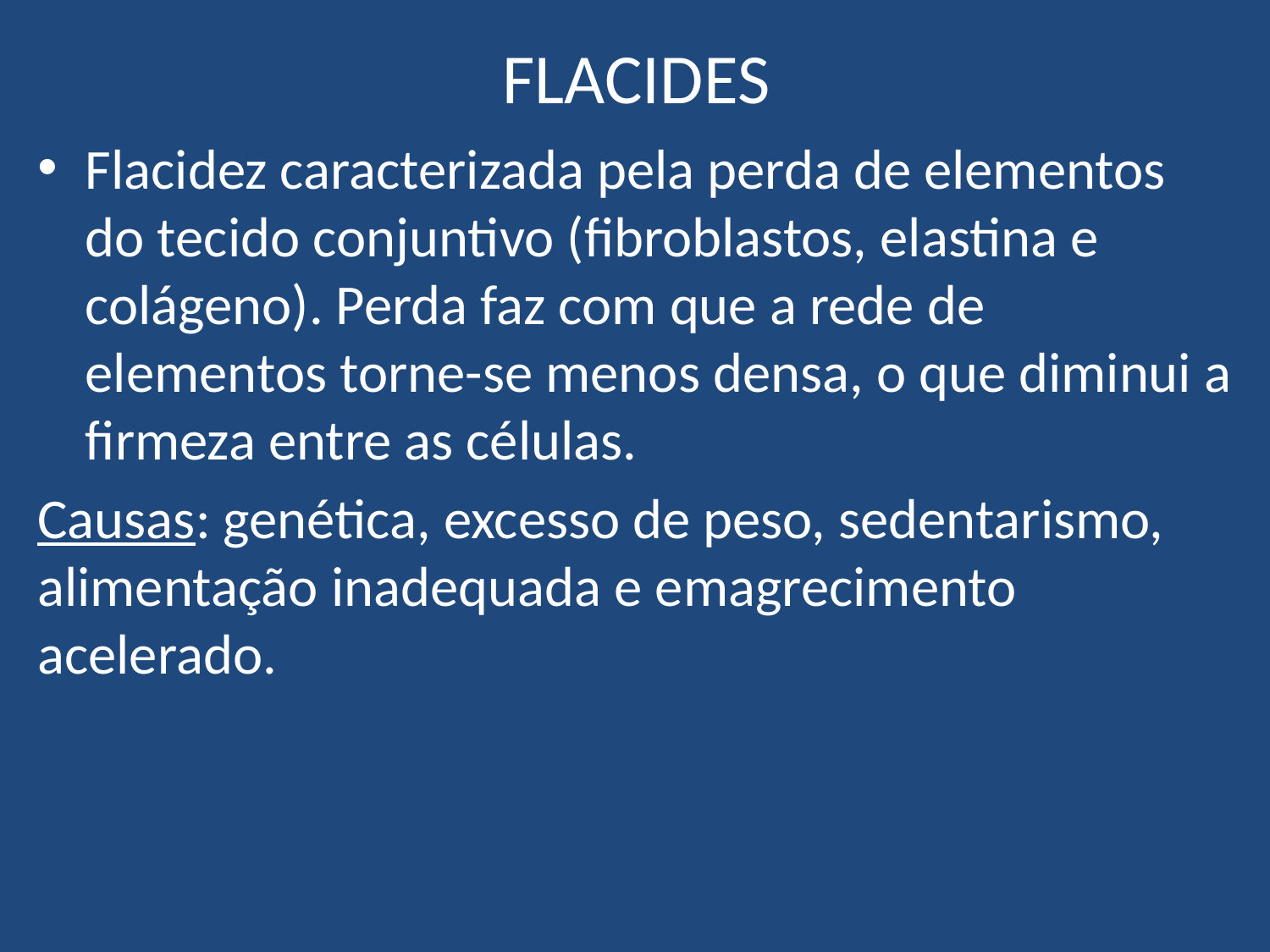

# FLACIDES
Flacidez caracterizada pela perda de elementos do tecido conjuntivo (fibroblastos, elastina e colágeno). Perda faz com que a rede de elementos torne-se menos densa, o que diminui a firmeza entre as células.
Causas: genética, excesso de peso, sedentarismo, alimentação inadequada e emagrecimento acelerado.